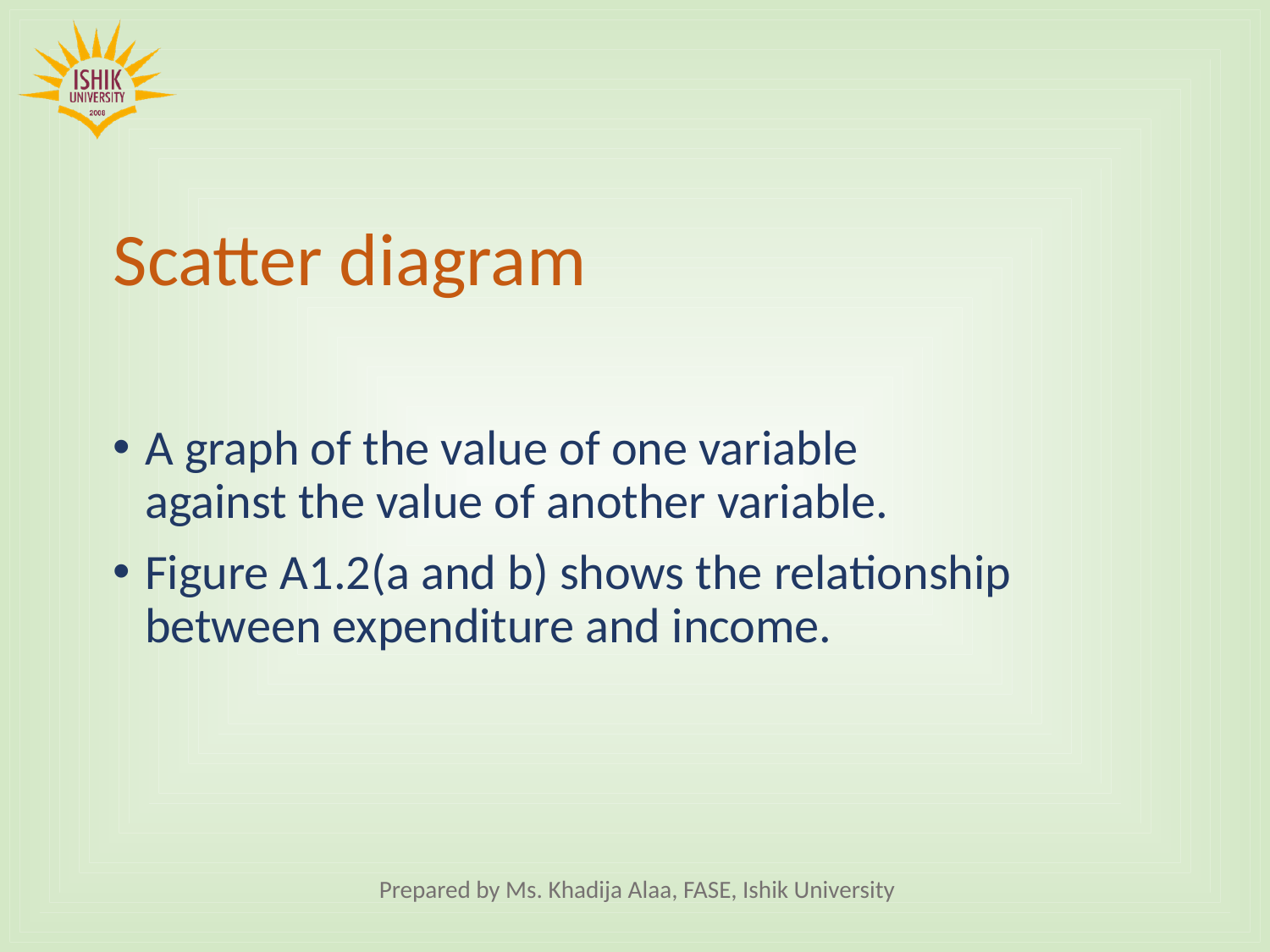

# Scatter diagram
A graph of the value of one variable
against the value of another variable.
Figure A1.2(a and b) shows the relationship between expenditure and income.
Prepared by Ms. Khadija Alaa, FASE, Ishik University